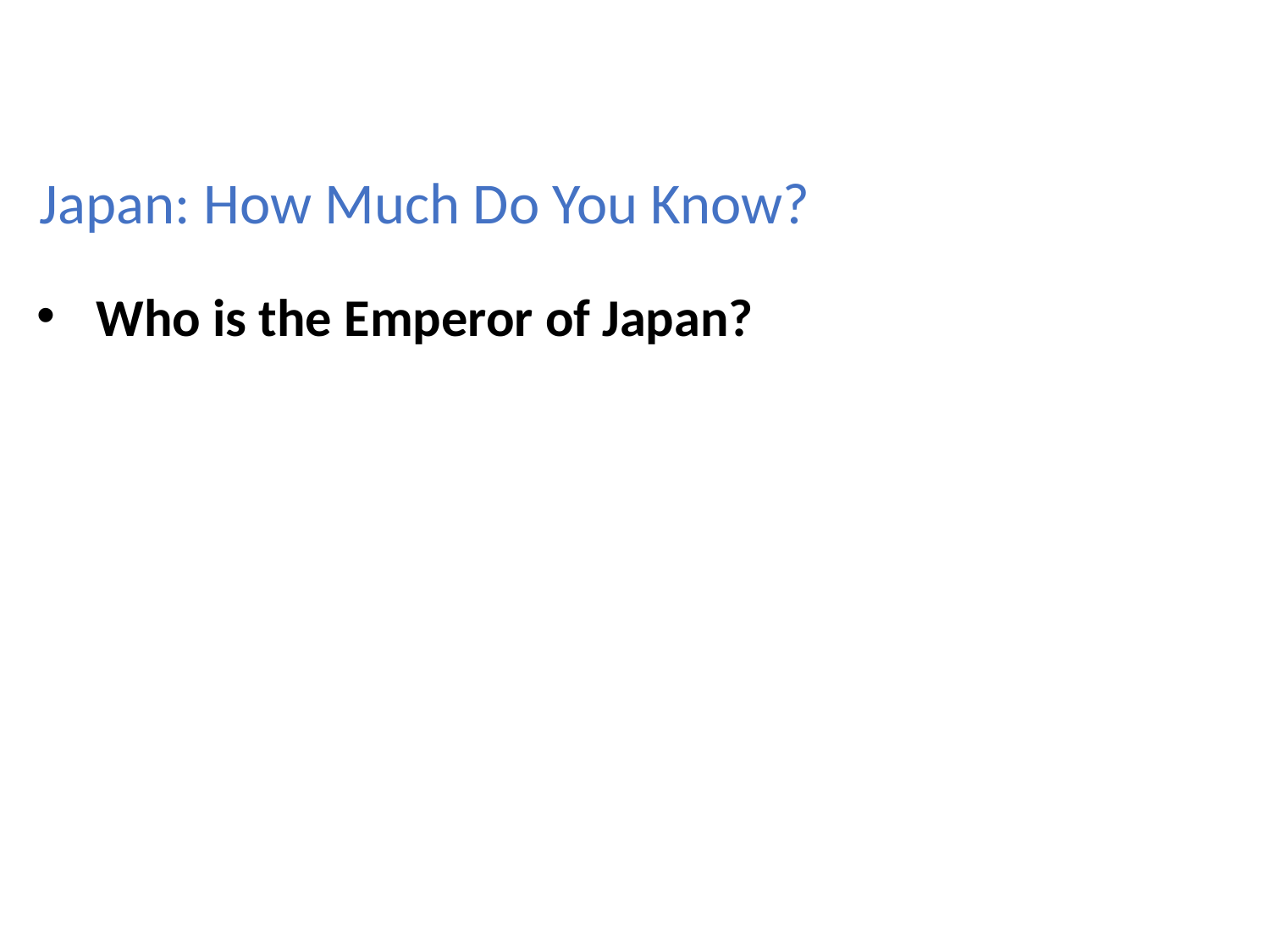

Japan: How Much Do You Know?
Who is the Emperor of Japan?